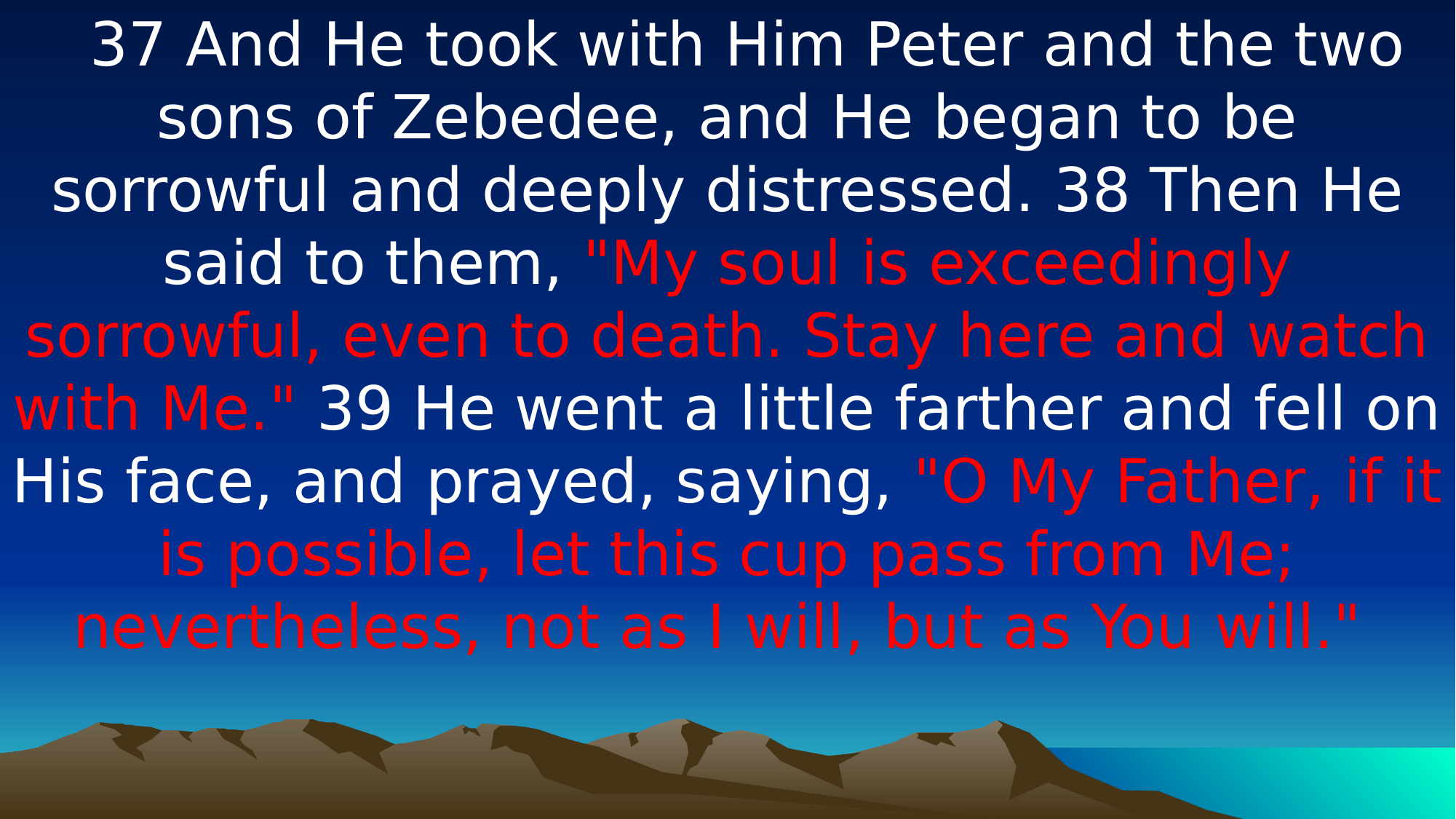

37 And He took with Him Peter and the two sons of Zebedee, and He began to be sorrowful and deeply distressed. 38 Then He said to them, "My soul is exceedingly sorrowful, even to death. Stay here and watch with Me." 39 He went a little farther and fell on His face, and prayed, saying, "O My Father, if it is possible, let this cup pass from Me; nevertheless, not as I will, but as You will."